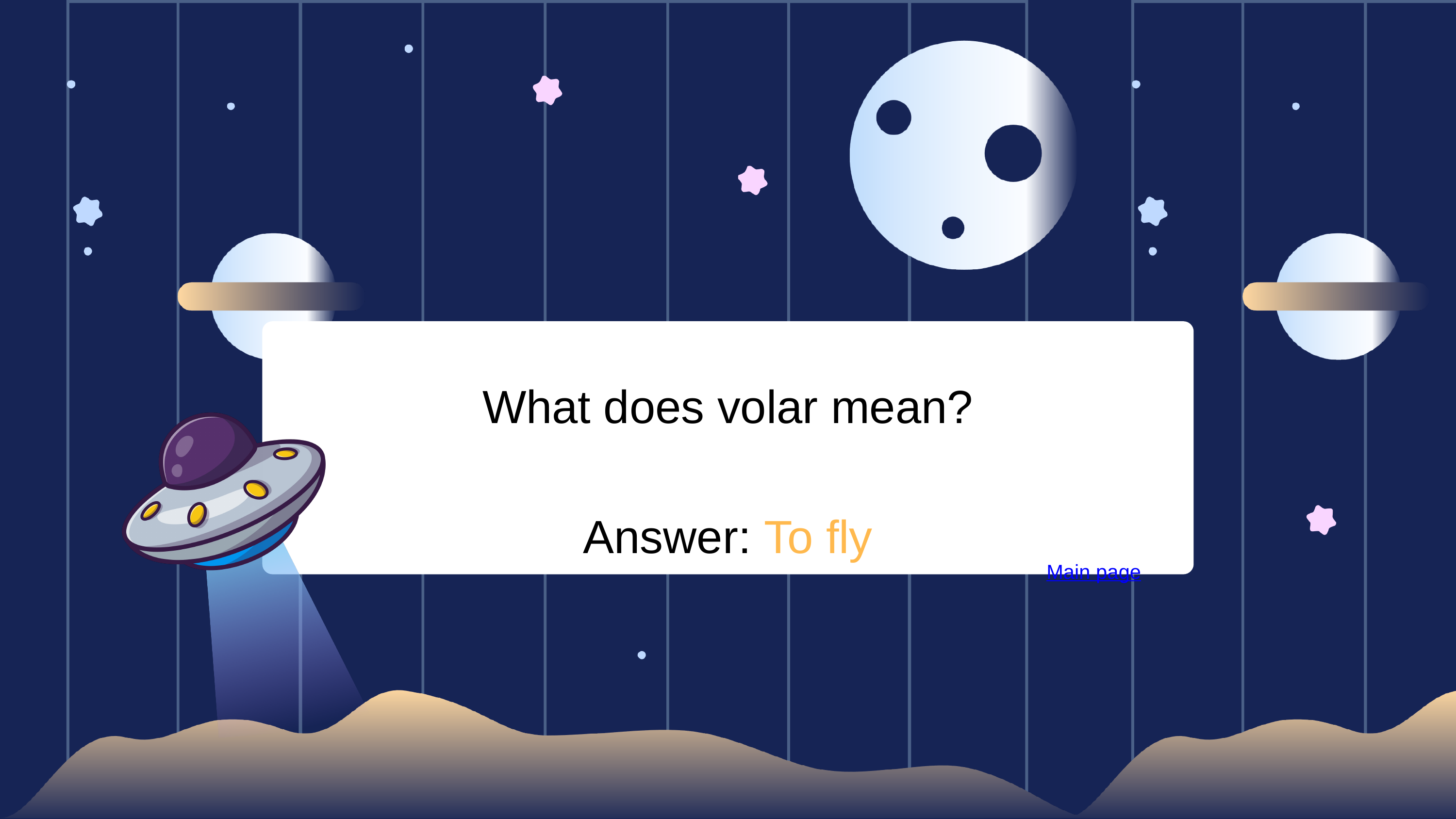

What does volar mean?

Answer: To fly

Main page